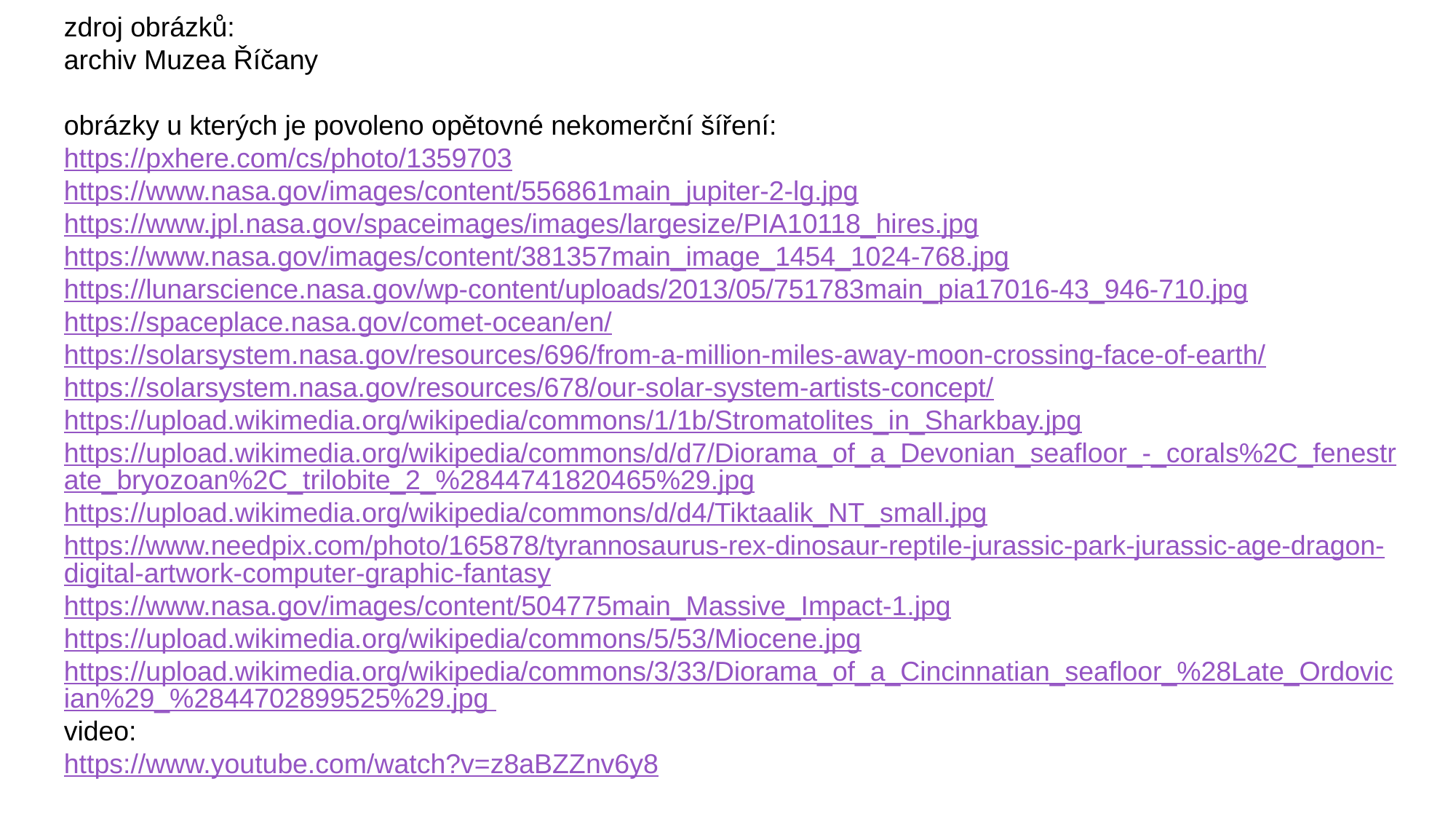

zdroj obrázků:
archiv Muzea Říčany

obrázky u kterých je povoleno opětovné nekomerční šíření:
https://pxhere.com/cs/photo/1359703
https://www.nasa.gov/images/content/556861main_jupiter-2-lg.jpg
https://www.jpl.nasa.gov/spaceimages/images/largesize/PIA10118_hires.jpg
https://www.nasa.gov/images/content/381357main_image_1454_1024-768.jpg
https://lunarscience.nasa.gov/wp-content/uploads/2013/05/751783main_pia17016-43_946-710.jpg
https://spaceplace.nasa.gov/comet-ocean/en/
https://solarsystem.nasa.gov/resources/696/from-a-million-miles-away-moon-crossing-face-of-earth/
https://solarsystem.nasa.gov/resources/678/our-solar-system-artists-concept/
https://upload.wikimedia.org/wikipedia/commons/1/1b/Stromatolites_in_Sharkbay.jpg
https://upload.wikimedia.org/wikipedia/commons/d/d7/Diorama_of_a_Devonian_seafloor_-_corals%2C_fenestrate_bryozoan%2C_trilobite_2_%2844741820465%29.jpg
https://upload.wikimedia.org/wikipedia/commons/d/d4/Tiktaalik_NT_small.jpg
https://www.needpix.com/photo/165878/tyrannosaurus-rex-dinosaur-reptile-jurassic-park-jurassic-age-dragon-digital-artwork-computer-graphic-fantasy
https://www.nasa.gov/images/content/504775main_Massive_Impact-1.jpg
https://upload.wikimedia.org/wikipedia/commons/5/53/Miocene.jpg
https://upload.wikimedia.org/wikipedia/commons/3/33/Diorama_of_a_Cincinnatian_seafloor_%28Late_Ordovician%29_%2844702899525%29.jpg
video:
https://www.youtube.com/watch?v=z8aBZZnv6y8